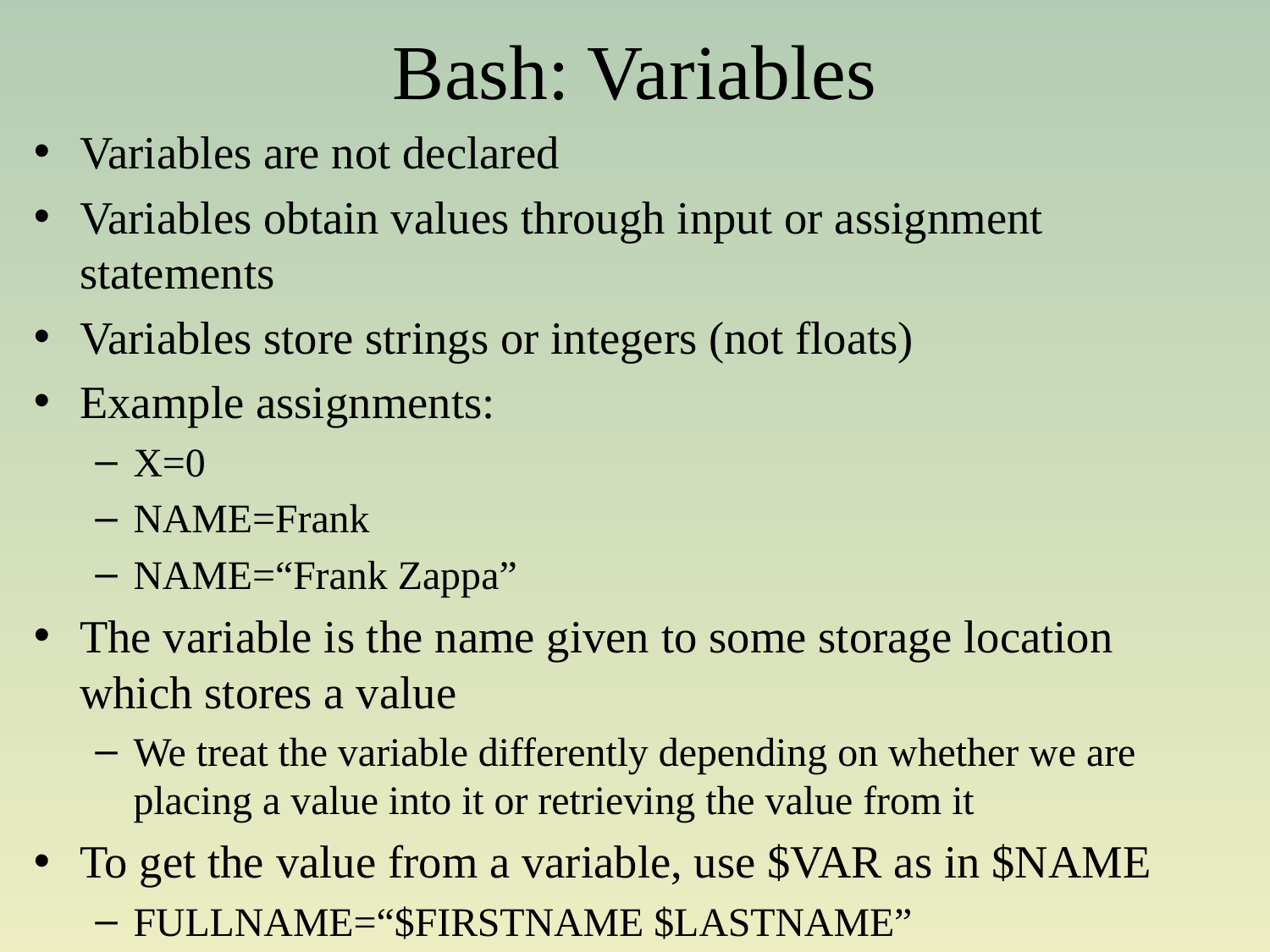

# Bash: Variables
Variables are not declared
Variables obtain values through input or assignment statements
Variables store strings or integers (not floats)
Example assignments:
X=0
NAME=Frank
NAME=“Frank Zappa”
The variable is the name given to some storage location which stores a value
We treat the variable differently depending on whether we are placing a value into it or retrieving the value from it
To get the value from a variable, use $VAR as in $NAME
FULLNAME=“$FIRSTNAME $LASTNAME”